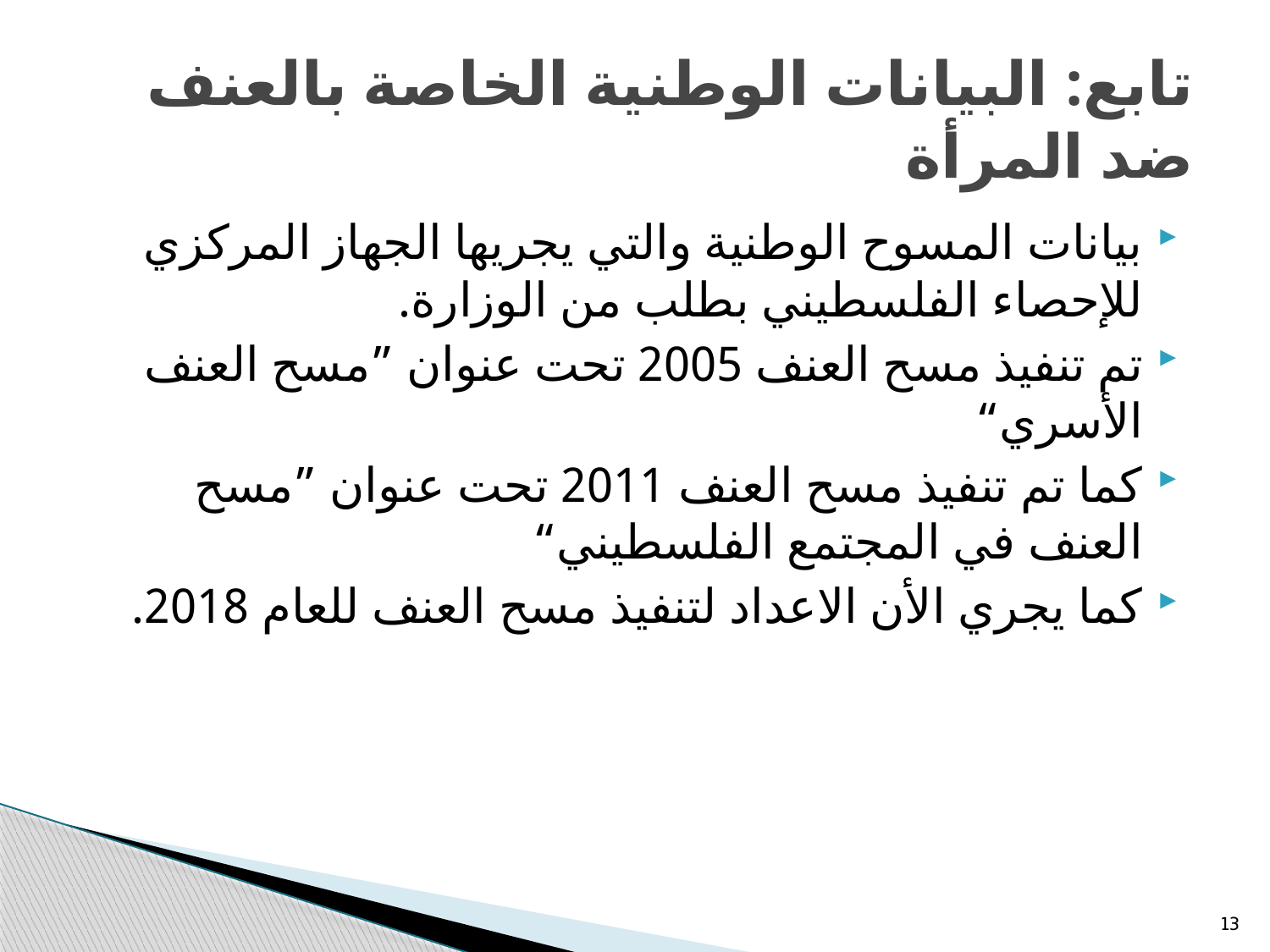

# تابع: البيانات الوطنية الخاصة بالعنف ضد المرأة
بيانات المسوح الوطنية والتي يجريها الجهاز المركزي للإحصاء الفلسطيني بطلب من الوزارة.
تم تنفيذ مسح العنف 2005 تحت عنوان ”مسح العنف الأسري“
كما تم تنفيذ مسح العنف 2011 تحت عنوان ”مسح العنف في المجتمع الفلسطيني“
كما يجري الأن الاعداد لتنفيذ مسح العنف للعام 2018.
13